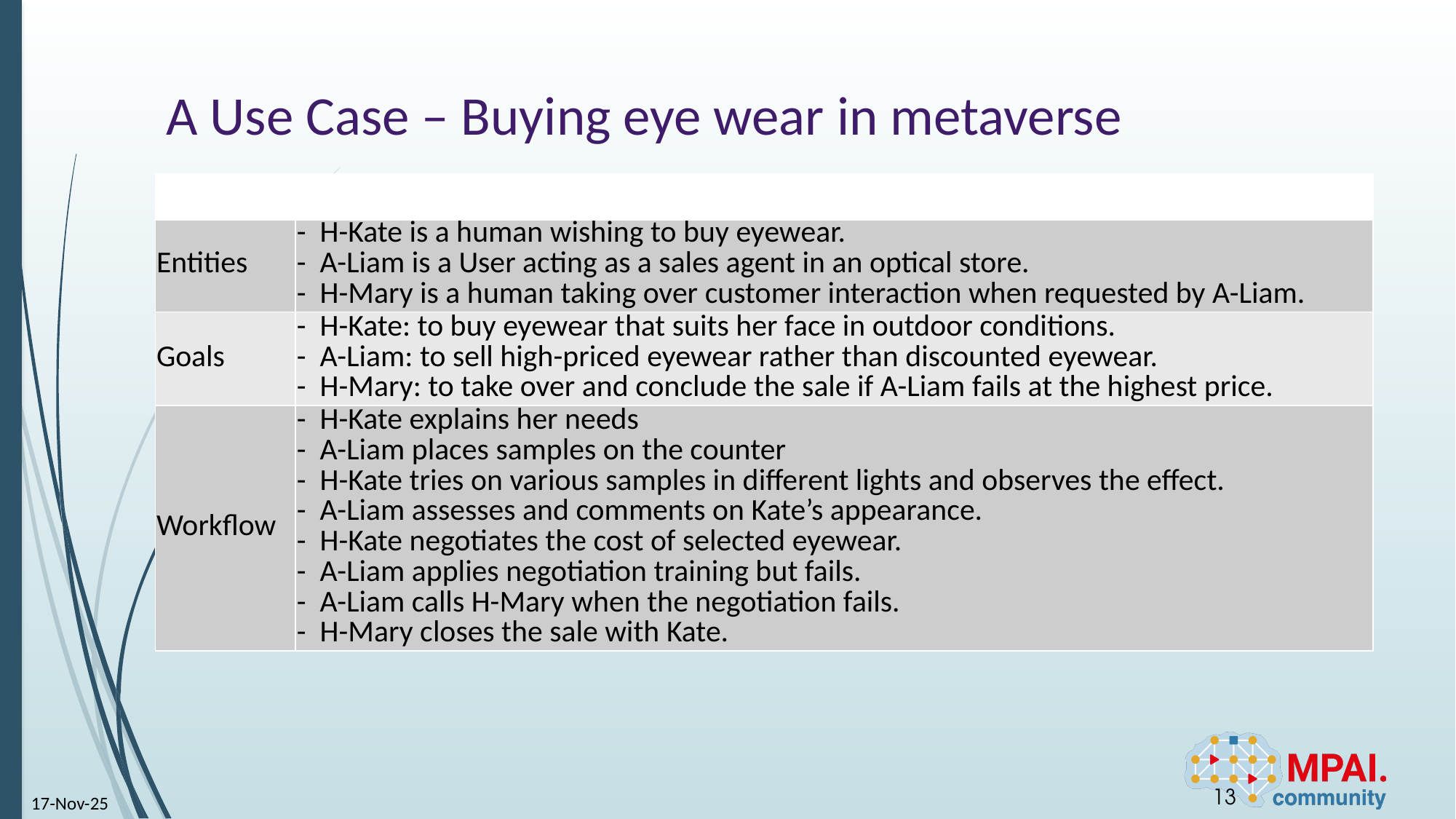

# A Use Case – Buying eye wear in metaverse
|  |  |
| --- | --- |
| Entities | -  H-Kate is a human wishing to buy eyewear. -  A-Liam is a User acting as a sales agent in an optical store. -  H-Mary is a human taking over customer interaction when requested by A-Liam. |
| Goals | -  H-Kate: to buy eyewear that suits her face in outdoor conditions. -  A-Liam: to sell high-priced eyewear rather than discounted eyewear. -  H-Mary: to take over and conclude the sale if A-Liam fails at the highest price. |
| Workflow | -  H-Kate explains her needs -  A-Liam places samples on the counter -  H-Kate tries on various samples in different lights and observes the effect. -  A-Liam assesses and comments on Kate’s appearance. -  H-Kate negotiates the cost of selected eyewear. -  A-Liam applies negotiation training but fails. -  A-Liam calls H-Mary when the negotiation fails. -  H-Mary closes the sale with Kate. |
13
17-Nov-25